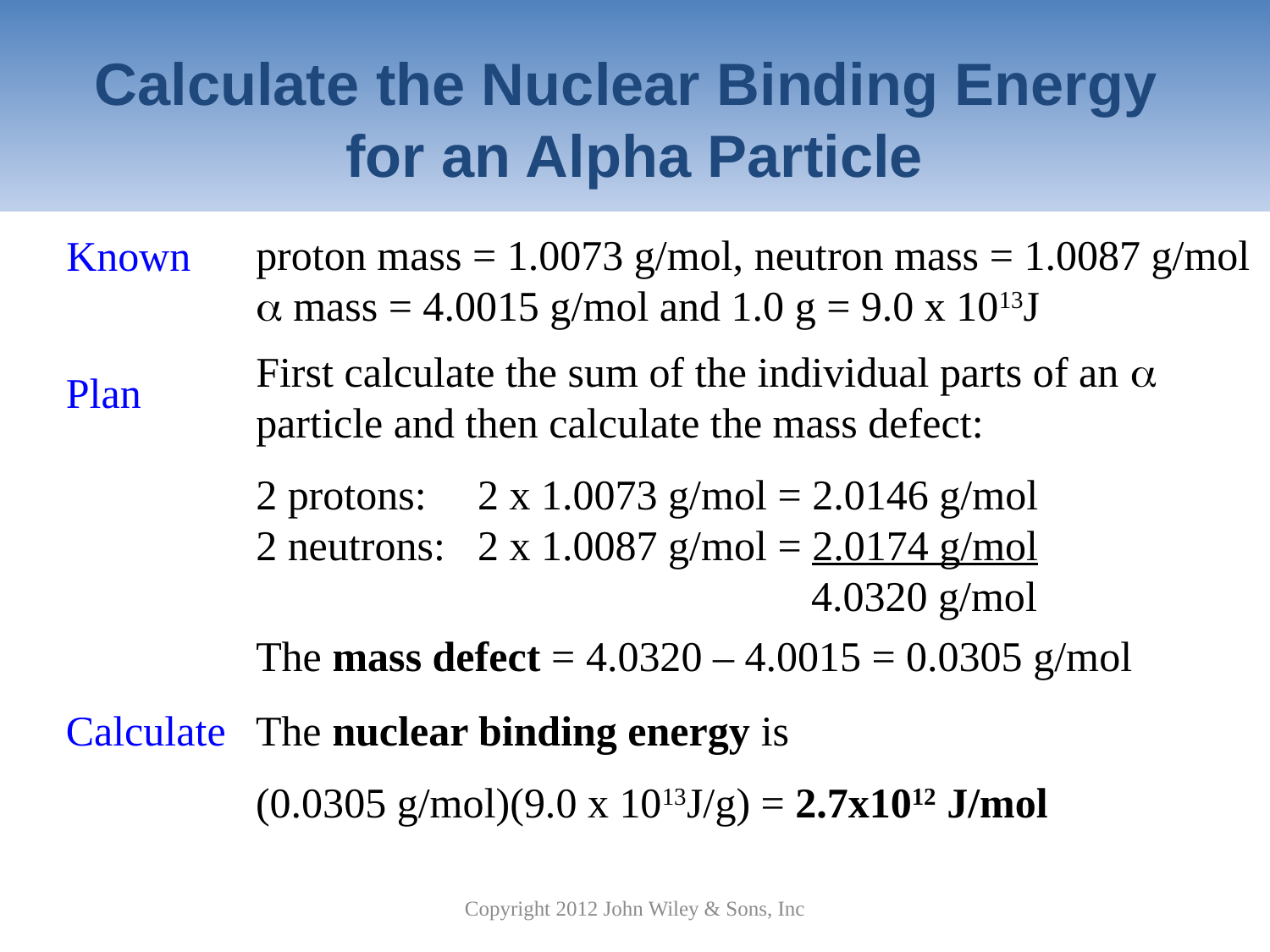

# Calculate the Nuclear Binding Energy for an Alpha Particle
proton mass = 1.0073 g/mol, neutron mass = 1.0087 g/mol
α mass = 4.0015 g/mol and 1.0 g = 9.0 x 1013J
Known
First calculate the sum of the individual parts of an α particle and then calculate the mass defect:
2 protons:	2 x 1.0073 g/mol = 2.0146 g/mol
2 neutrons:	2 x 1.0087 g/mol = 2.0174 g/mol		       	4.0320 g/mol
Plan
The mass defect = 4.0320 – 4.0015 = 0.0305 g/mol
Calculate
The nuclear binding energy is
(0.0305 g/mol)(9.0 x 1013J/g) = 2.7x1012 J/mol
Copyright 2012 John Wiley & Sons, Inc